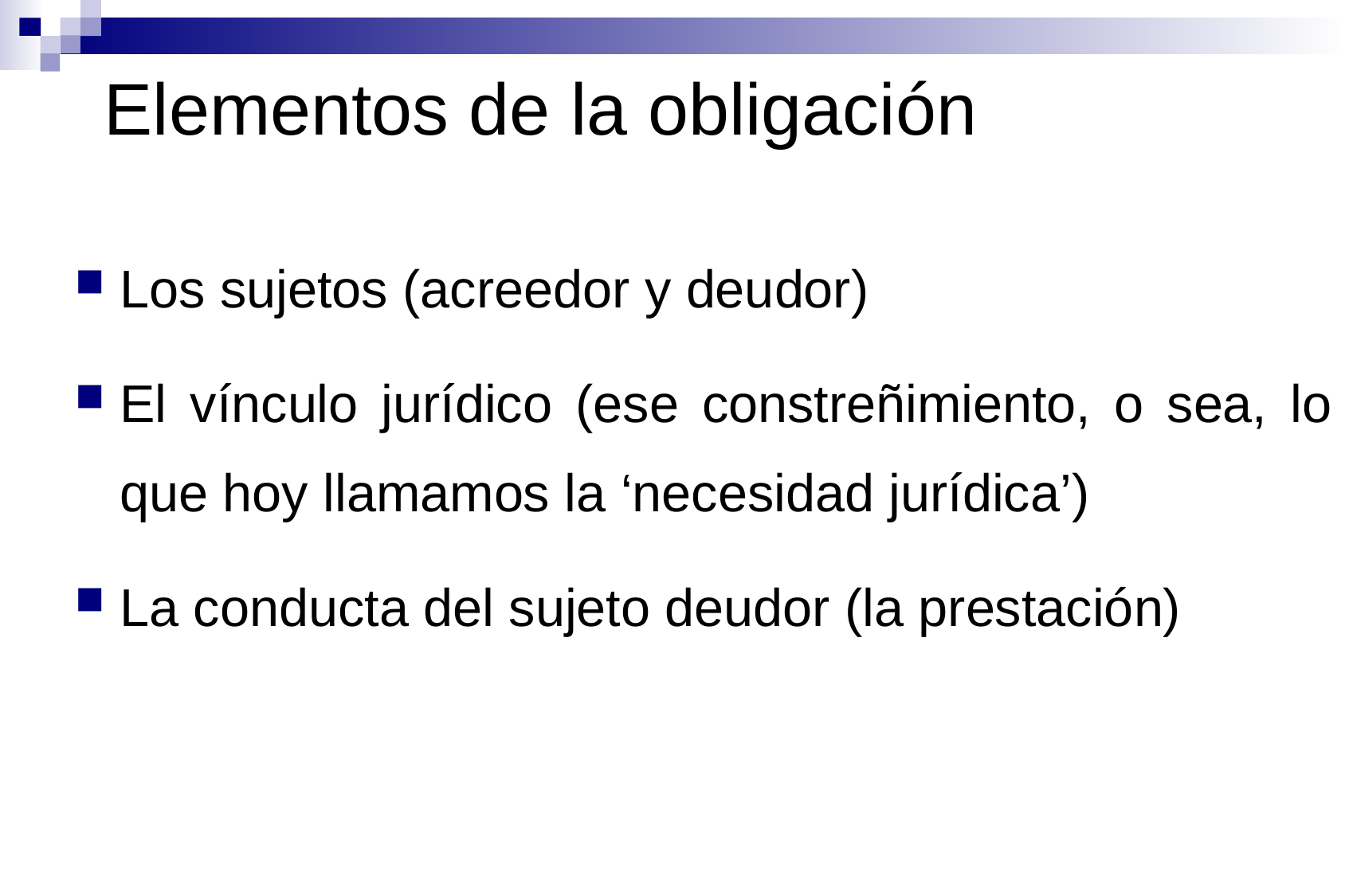

Elementos de la obligación
Los sujetos (acreedor y deudor)
El vínculo jurídico (ese constreñimiento, o sea, lo que hoy llamamos la ‘necesidad jurídica’)
La conducta del sujeto deudor (la prestación)